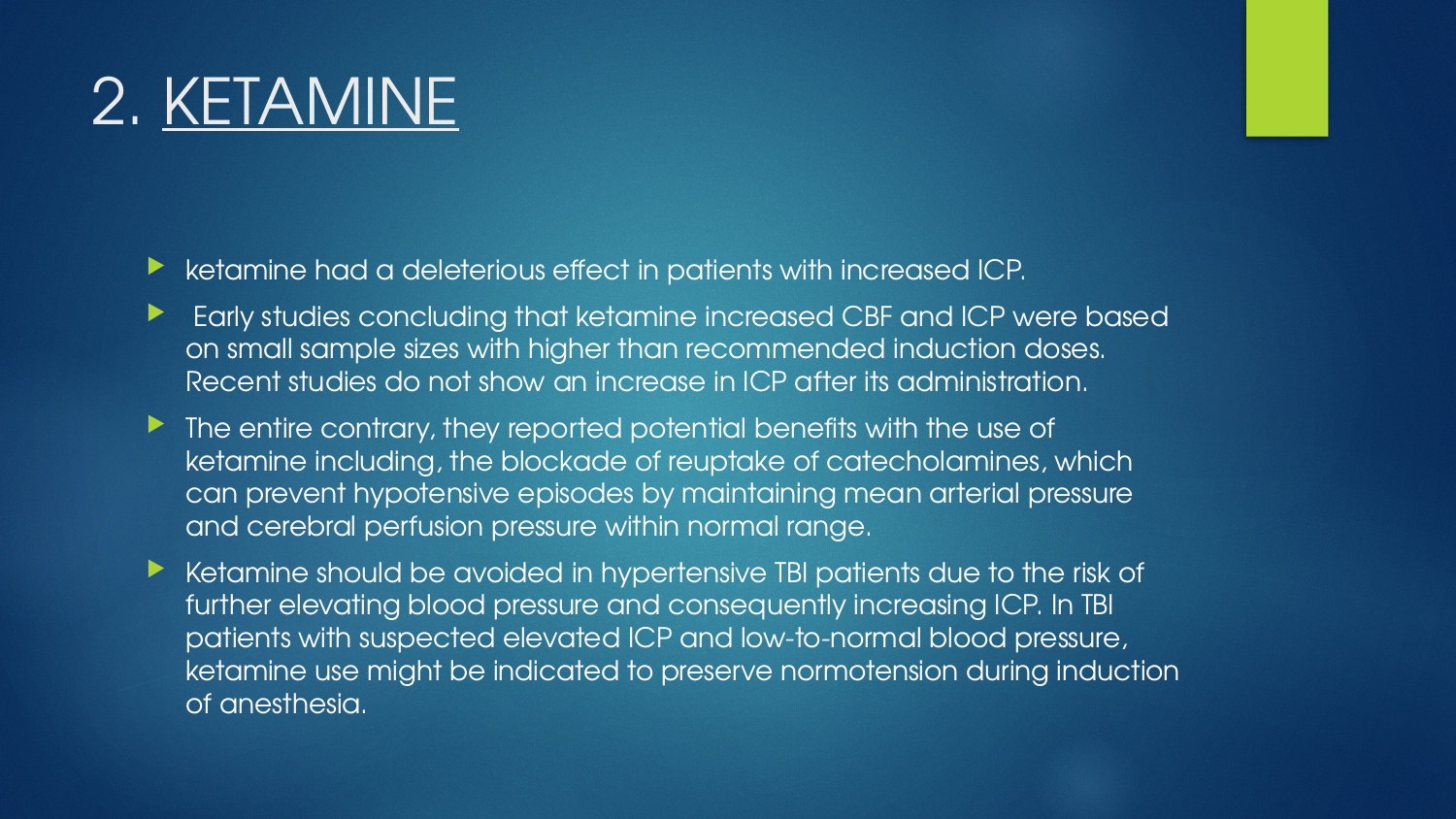

# 2. KETAMINE
ketamine had a deleterious effect in patients with increased ICP.
 Early studies concluding that ketamine increased CBF and ICP were based on small sample sizes with higher than recommended induction doses. Recent studies do not show an increase in ICP after its administration.
The entire contrary, they reported potential benefits with the use of ketamine including, the blockade of reuptake of catecholamines, which can prevent hypotensive episodes by maintaining mean arterial pressure and cerebral perfusion pressure within normal range.
Ketamine should be avoided in hypertensive TBI patients due to the risk of further elevating blood pressure and consequently increasing ICP. In TBI patients with suspected elevated ICP and low-to-normal blood pressure, ketamine use might be indicated to preserve normotension during induction of anesthesia.